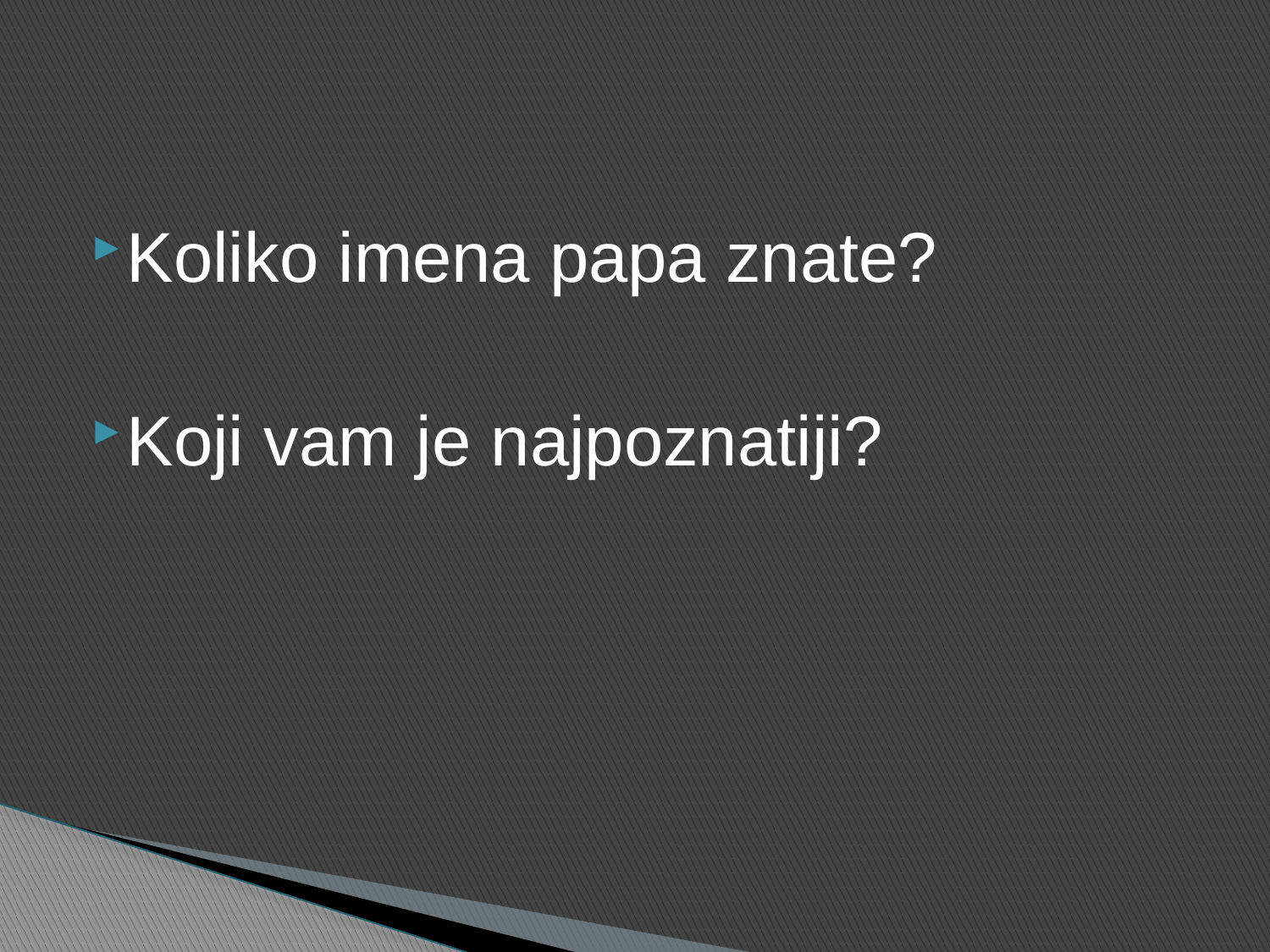

#
Koliko imena papa znate?

Koji vam je najpoznatiji?